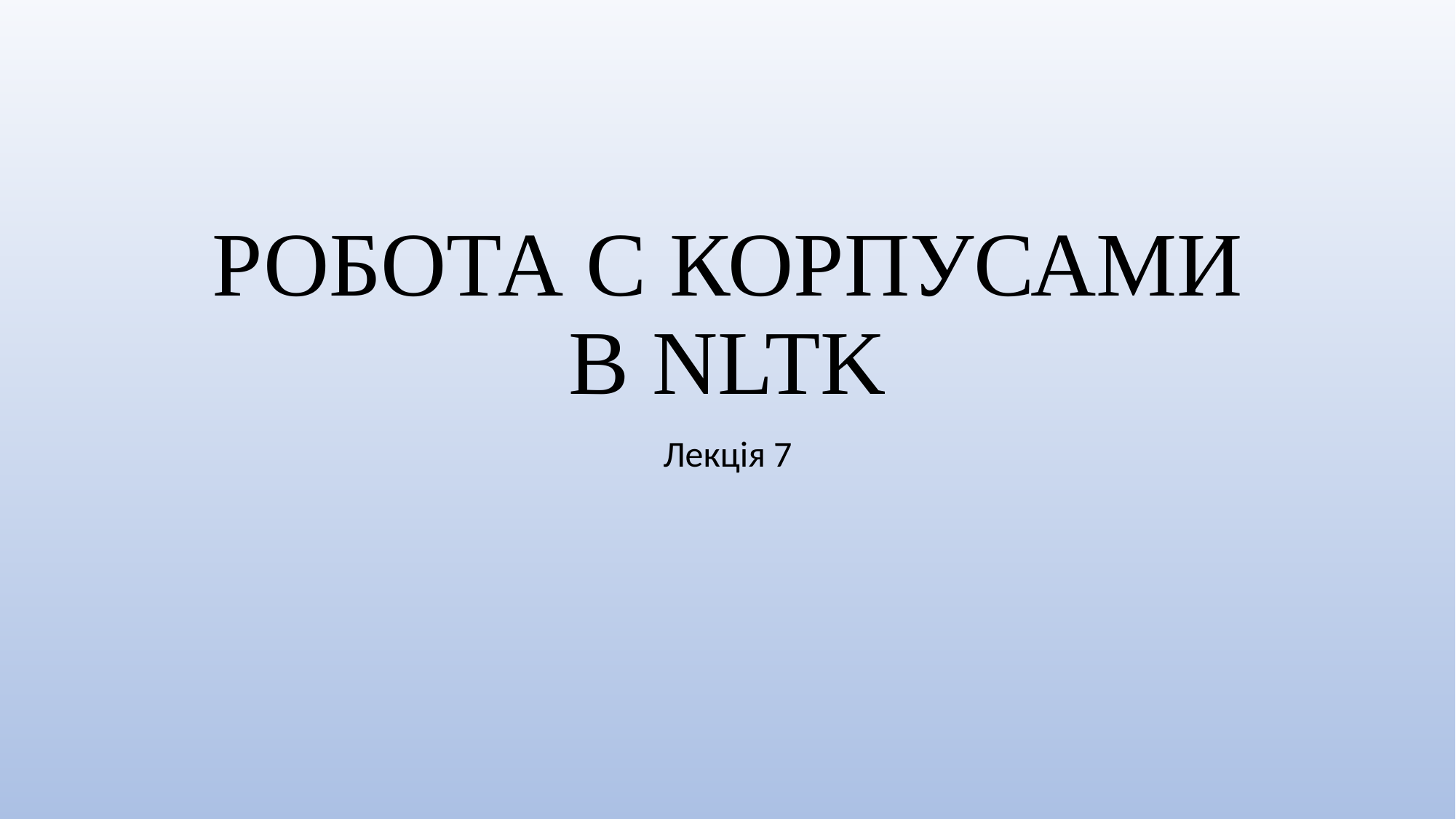

# РОБОТА С КОРПУСАМИ В NLTK
Лекція 7